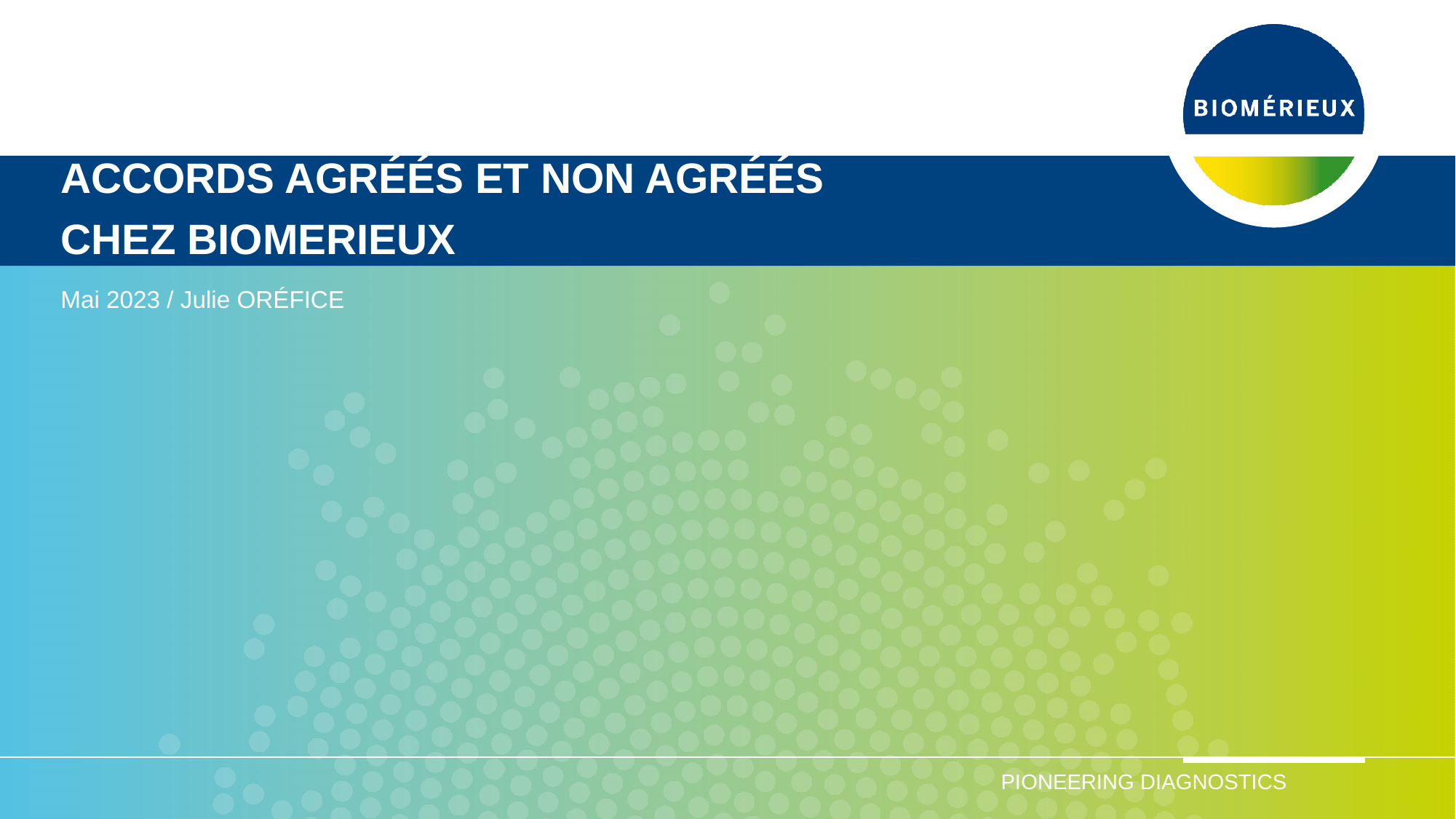

ACCORDS AGRÉÉS ET NON AGRÉÉS
CHEZ BIOMERIEUX
Mai 2023 / Julie ORÉFICE